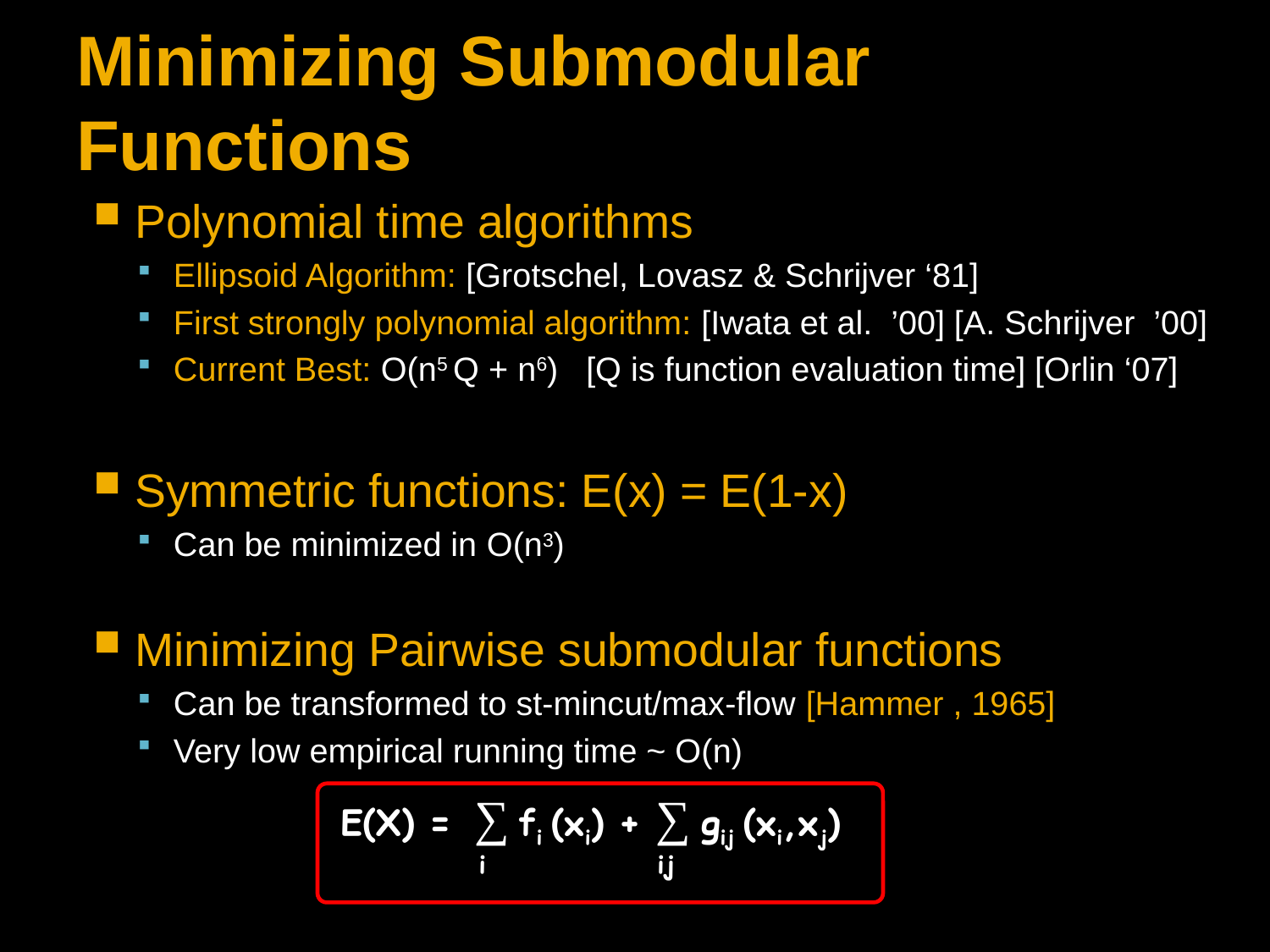

# Minimizing Submodular Functions
Polynomial time algorithms
Ellipsoid Algorithm: [Grotschel, Lovasz & Schrijver ‘81]
First strongly polynomial algorithm: [Iwata et al.  ’00] [A. Schrijver  ’00]
Current Best: O(n5 Q + n6)   [Q is function evaluation time] [Orlin ‘07]

Symmetric functions: E(x) = E(1-x)
Can be minimized in O(n3)

Minimizing Pairwise submodular functions
Can be transformed to st-mincut/max-flow [Hammer , 1965]
Very low empirical running time ~ O(n)
E(X) =  ∑ fi (xi) + ∑ gij (xi,xj)

i
ij